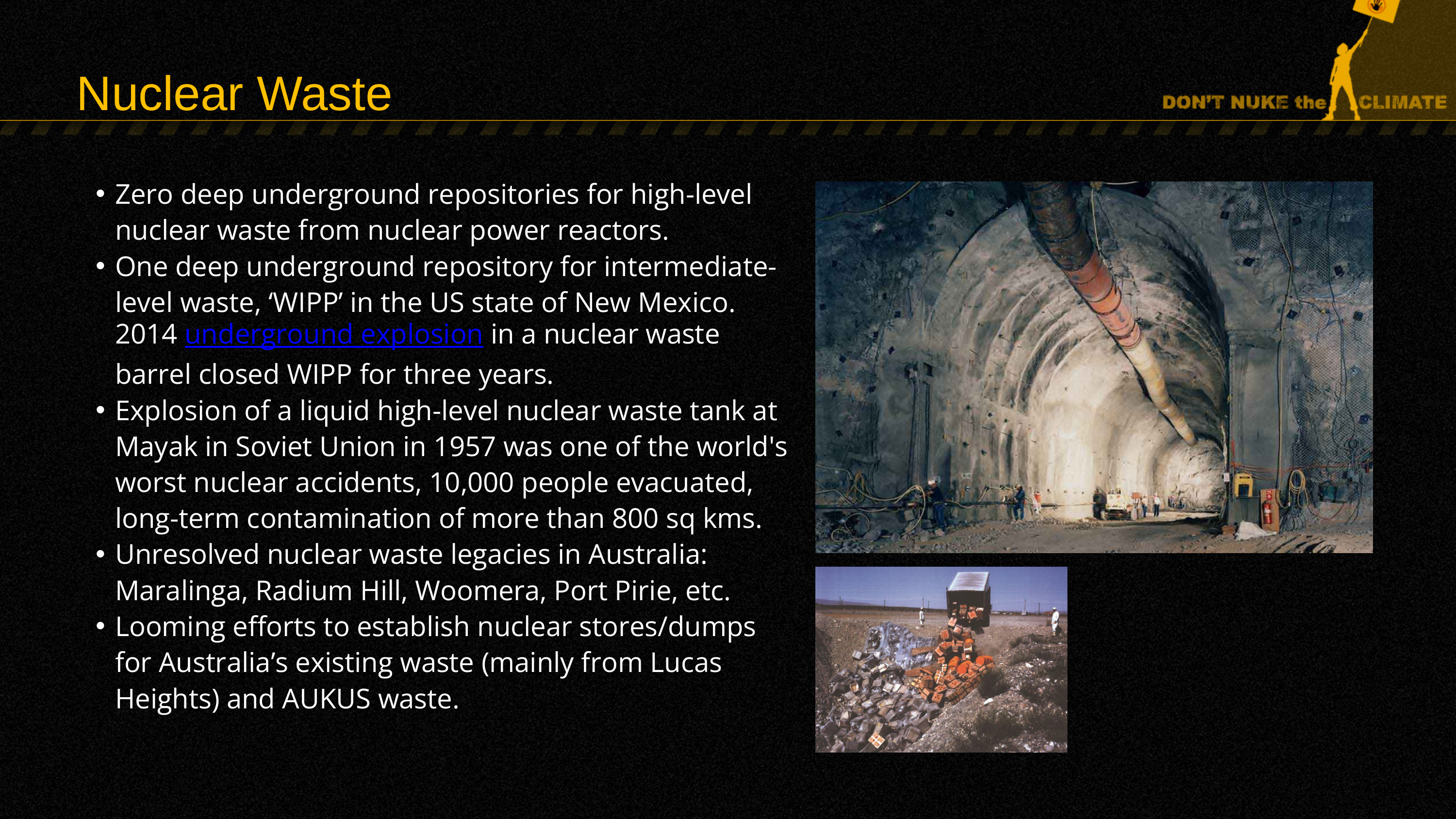

Nuclear Waste

Zero deep underground repositories for high-level nuclear waste from nuclear power reactors.
One deep underground repository for intermediate-level waste, ‘WIPP’ in the US state of New Mexico. 2014 underground explosion in a nuclear waste barrel closed WIPP for three years.
Explosion of a liquid high-level nuclear waste tank at Mayak in Soviet Union in 1957 was one of the world's worst nuclear accidents, 10,000 people evacuated, long-term contamination of more than 800 sq kms.
Unresolved nuclear waste legacies in Australia: Maralinga, Radium Hill, Woomera, Port Pirie, etc.
Looming efforts to establish nuclear stores/dumps for Australia’s existing waste (mainly from Lucas Heights) and AUKUS waste.